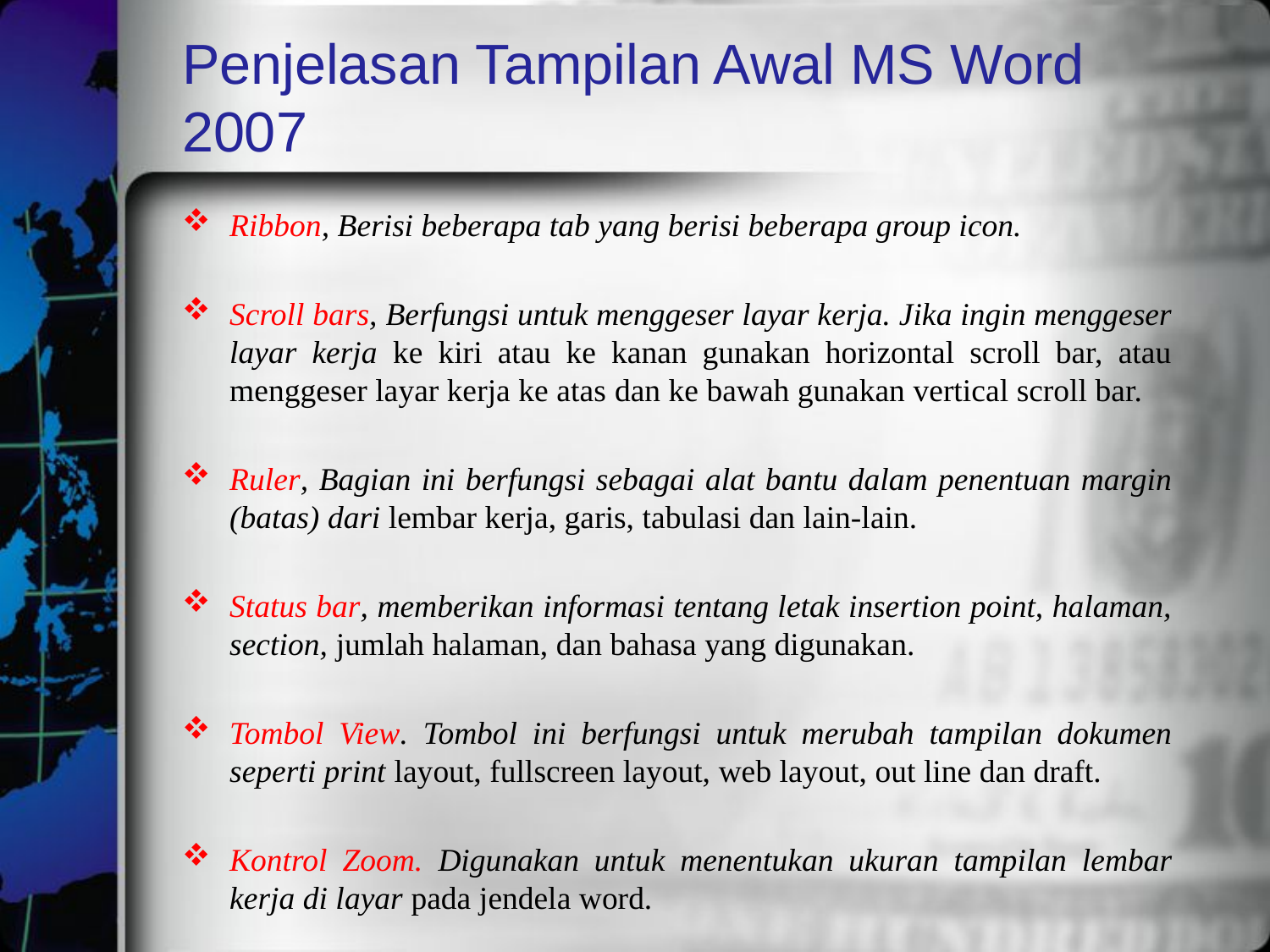

# Penjelasan Tampilan Awal MS Word 2007
Ribbon, Berisi beberapa tab yang berisi beberapa group icon.

Scroll bars, Berfungsi untuk menggeser layar kerja. Jika ingin menggeser layar kerja ke kiri atau ke kanan gunakan horizontal scroll bar, atau menggeser layar kerja ke atas dan ke bawah gunakan vertical scroll bar.

Ruler, Bagian ini berfungsi sebagai alat bantu dalam penentuan margin (batas) dari lembar kerja, garis, tabulasi dan lain-lain.

Status bar, memberikan informasi tentang letak insertion point, halaman, section, jumlah halaman, dan bahasa yang digunakan.

Tombol View. Tombol ini berfungsi untuk merubah tampilan dokumen seperti print layout, fullscreen layout, web layout, out line dan draft.

Kontrol Zoom. Digunakan untuk menentukan ukuran tampilan lembar kerja di layar pada jendela word.